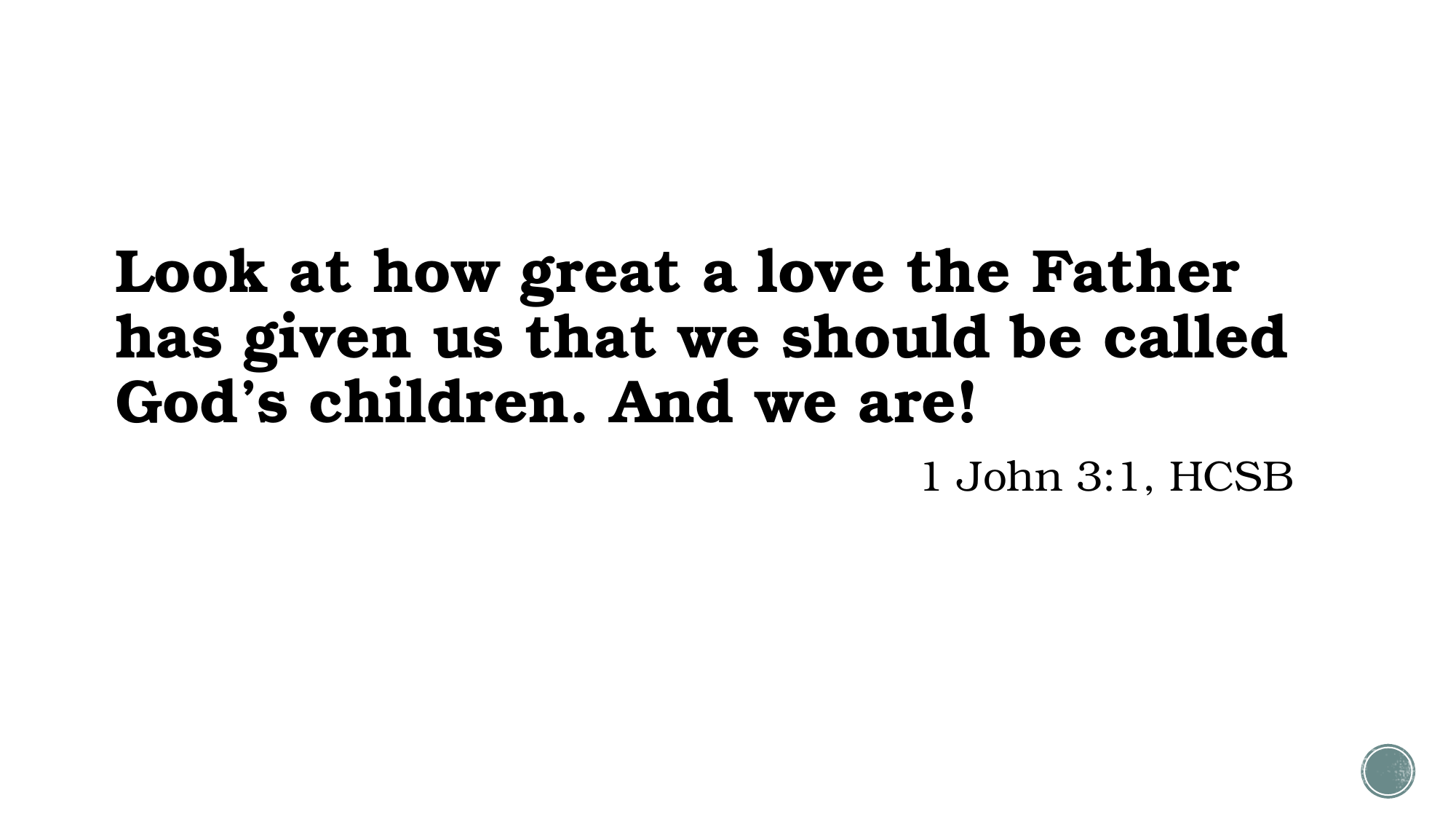

Look at how great a love the Father has given us that we should be called God’s children. And we are!
1 John 3:1, HCSB